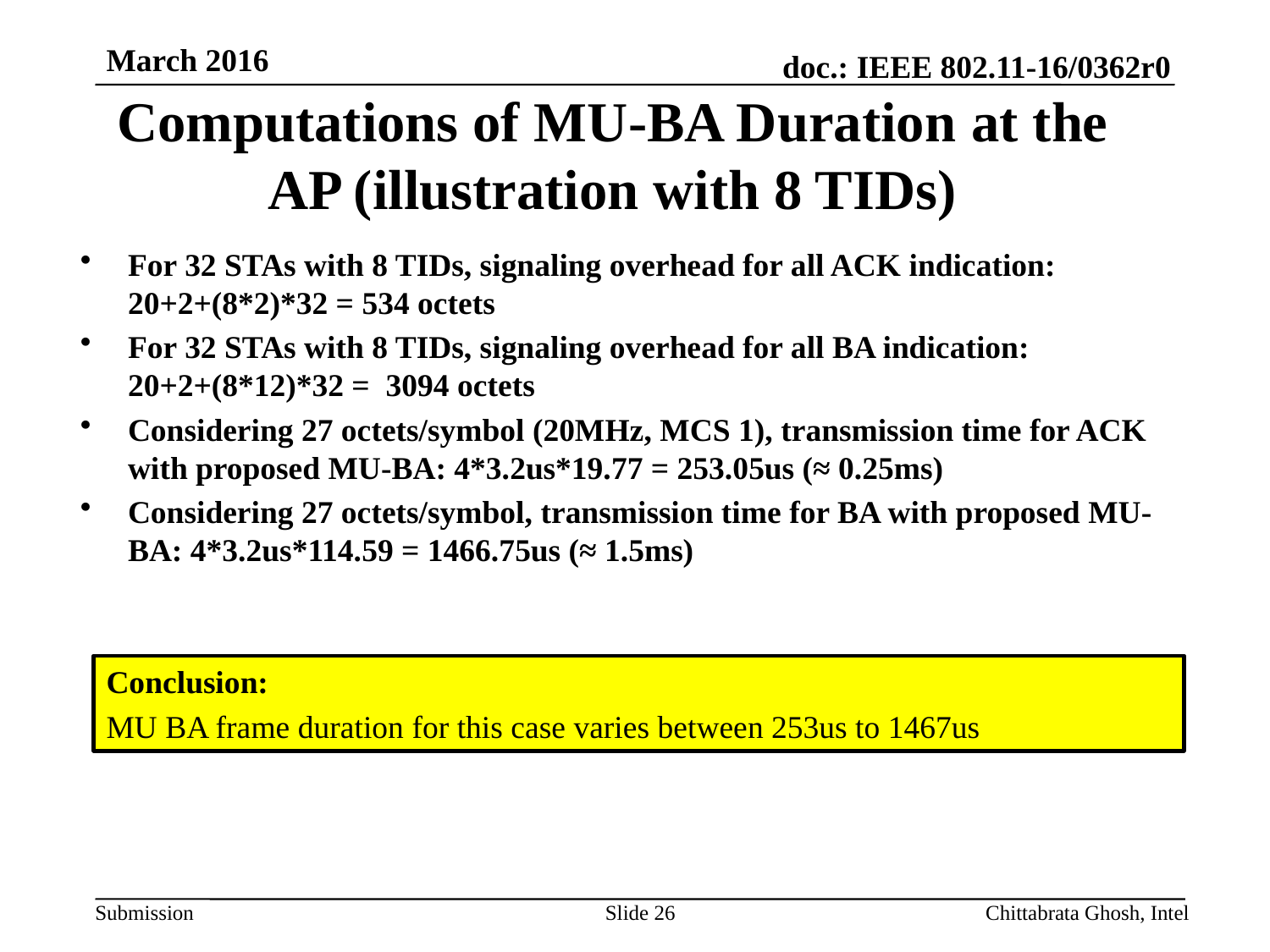

March 2016
# Computations of MU-BA Duration at the AP (illustration with 8 TIDs)
For 32 STAs with 8 TIDs, signaling overhead for all ACK indication: 20+2+(8*2)*32 = 534 octets
For 32 STAs with 8 TIDs, signaling overhead for all BA indication: 20+2+(8*12)*32 =  3094 octets
Considering 27 octets/symbol (20MHz, MCS 1), transmission time for ACK with proposed MU-BA: 4*3.2us*19.77 = 253.05us (≈ 0.25ms)
Considering 27 octets/symbol, transmission time for BA with proposed MU-BA: 4*3.2us*114.59 = 1466.75us (≈ 1.5ms)

Conclusion:
MU BA frame duration for this case varies between 253us to 1467us
Chittabrata Ghosh, Intel
Slide 26